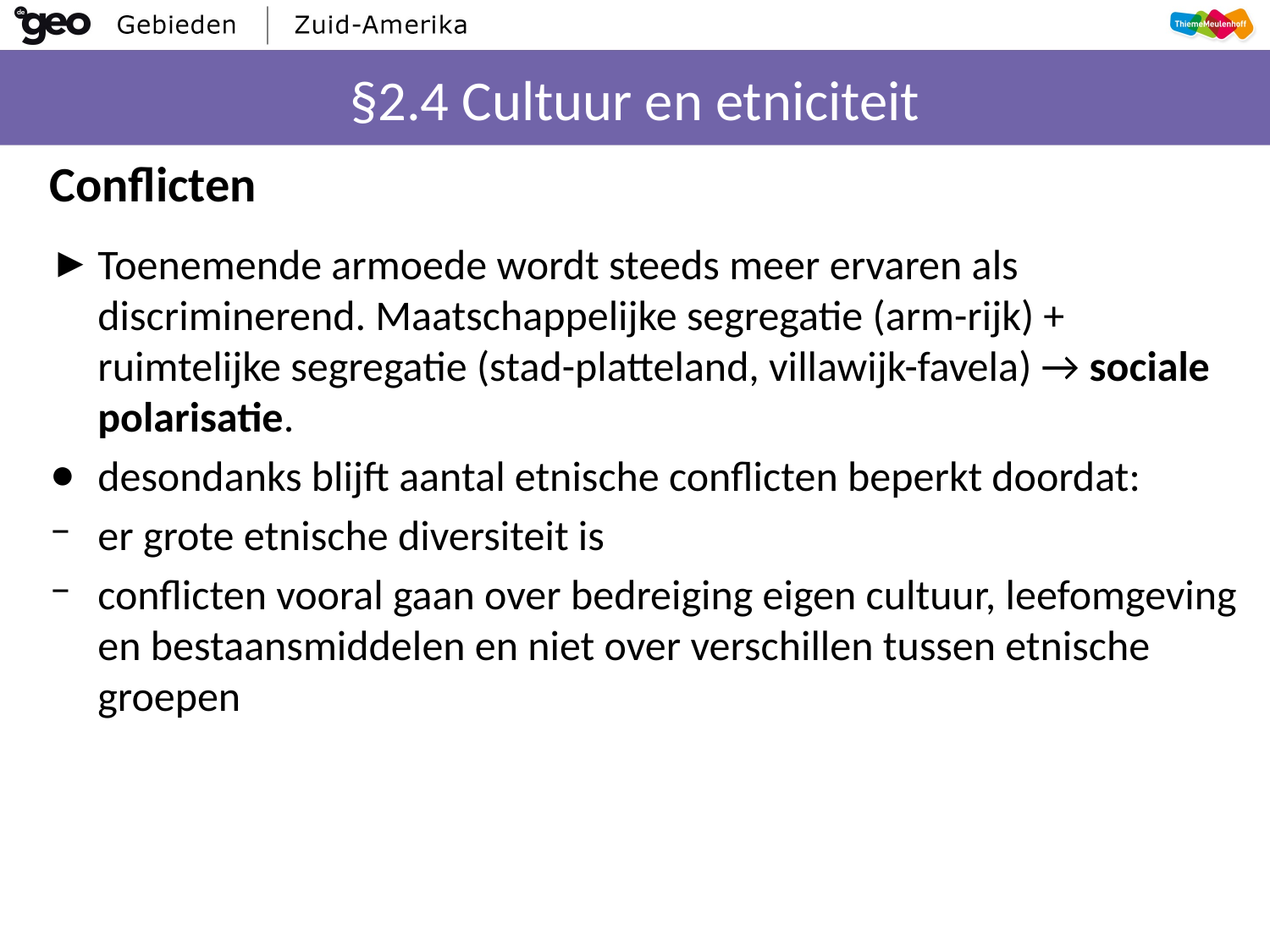

# §2.4 Cultuur en etniciteit
Conflicten
Toenemende armoede wordt steeds meer ervaren als discriminerend. Maatschappelijke segregatie (arm-rijk) + ruimtelijke segregatie (stad-platteland, villawijk-favela) → sociale polarisatie.
desondanks blijft aantal etnische conflicten beperkt doordat:
er grote etnische diversiteit is
conflicten vooral gaan over bedreiging eigen cultuur, leefomgeving en bestaansmiddelen en niet over verschillen tussen etnische groepen